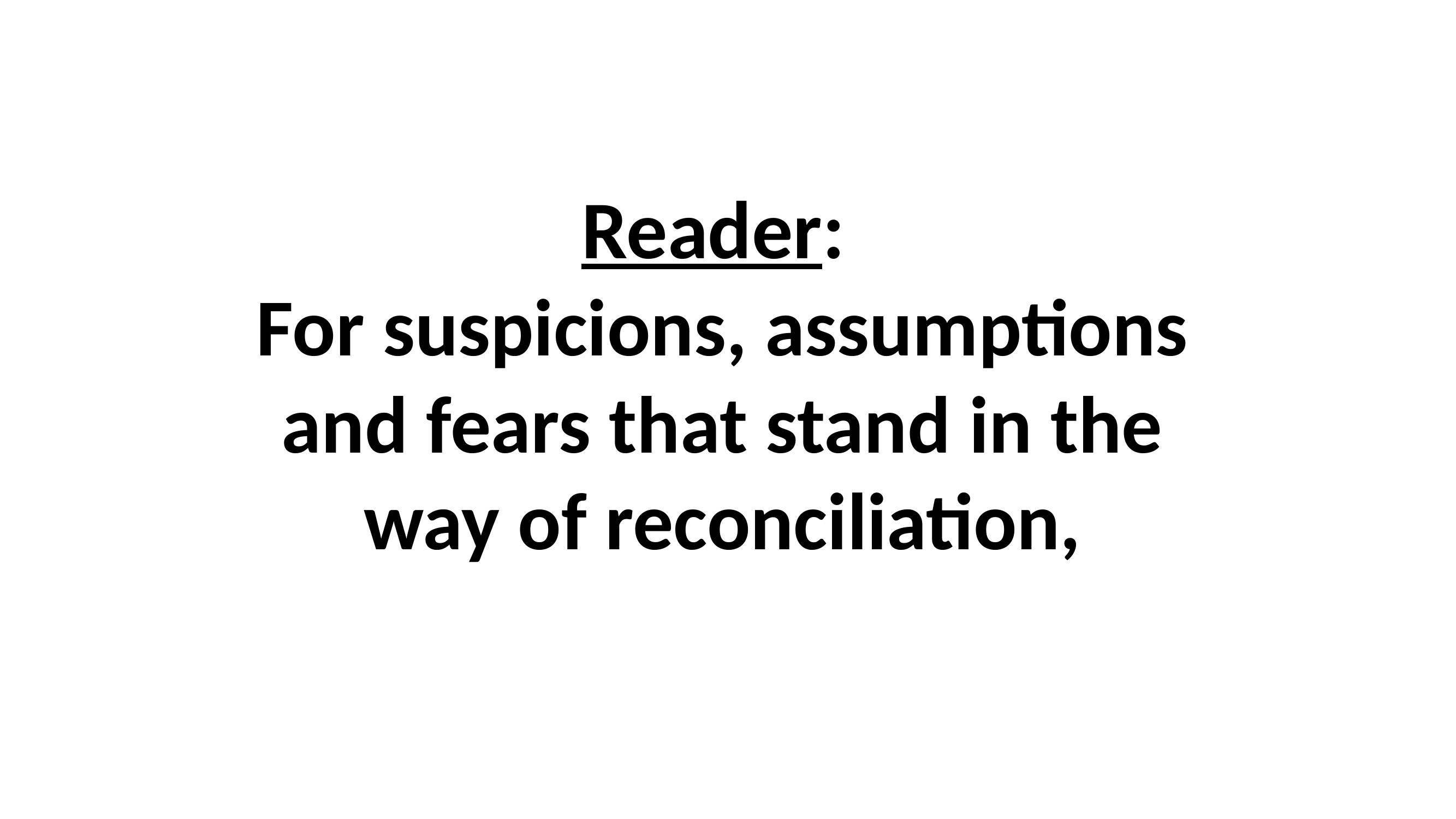

# Reader: For suspicions, assumptions and fears that stand in the way of reconciliation,